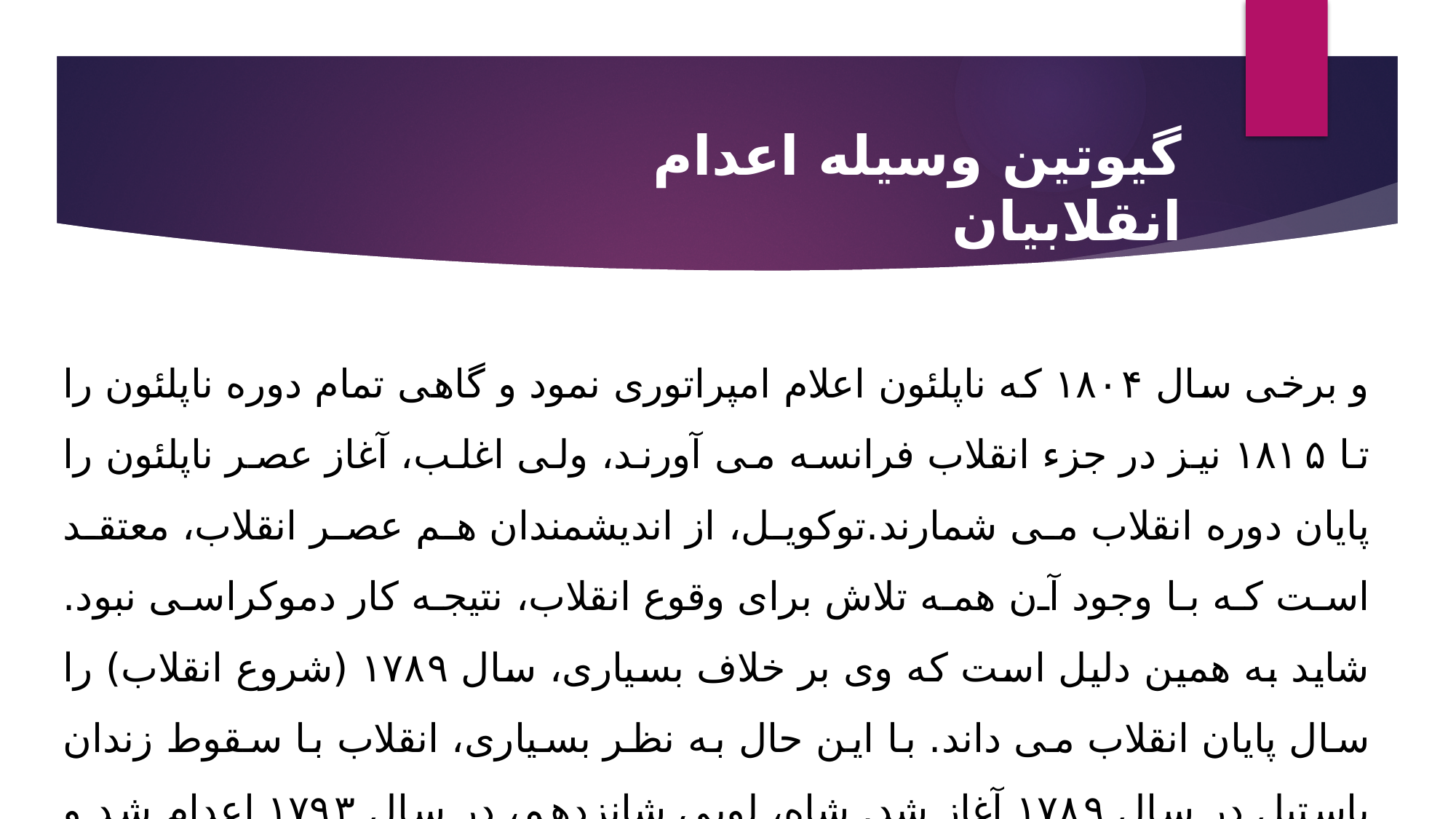

گیوتین وسیله اعدام انقلابیان

و برخی سال ۱۸۰۴ که ناپلئون اعلام امپراتوری نمود و گاهی تمام دوره ناپلئون را تا ۱۸۱۵ نیز در جزء انقلاب فرانسه می آورند، ولی اغلب، آغاز عصر ناپلئون را پایان دوره انقلاب می شمارند.توکویل، از اندیشمندان هم عصر انقلاب، معتقد است که با وجود آن همه تلاش برای وقوع انقلاب، نتیجه کار دموکراسی نبود. شاید به همین دلیل است که وی بر خلاف بسیاری، سال ۱۷۸۹ (شروع انقلاب) را سال پایان انقلاب می داند. با این حال به نظر بسیاری، انقلاب با سقوط زندان باستیل در سال ۱۷۸۹ آغاز شد. شاه، لویی شانزدهم، در سال ۱۷۹۳ اعدام شد و سرانجام، در سال ۱۷۹۹ هنگامی که ناپلئون بناپارت به قدرت رسید، انقلاب پایان یافت.